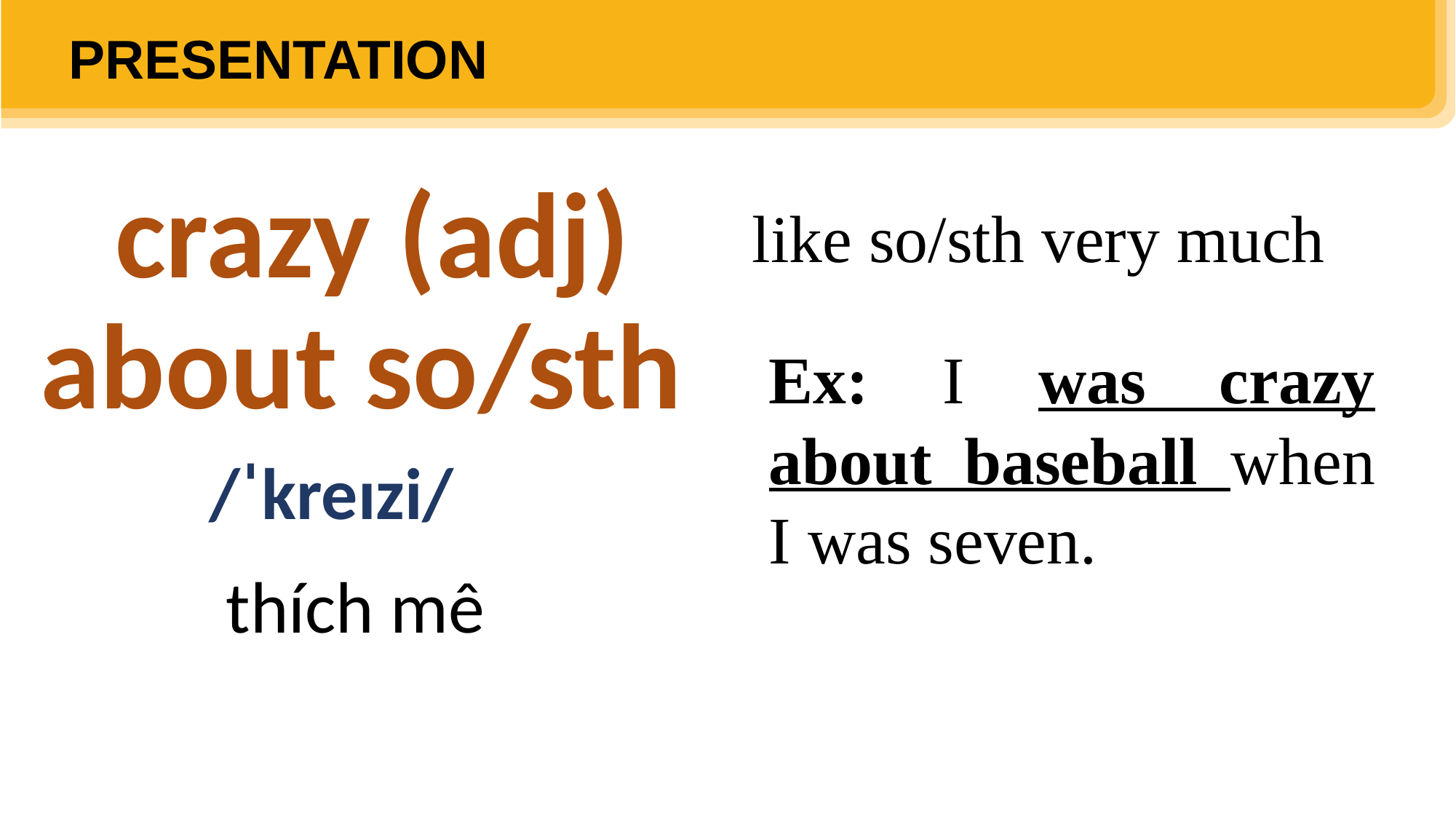

PRESENTATION
crazy (adj) about so/sth
like so/sth very much

Ex: I was crazy about baseball when I was seven.
/ˈkreɪzi/
thích mê